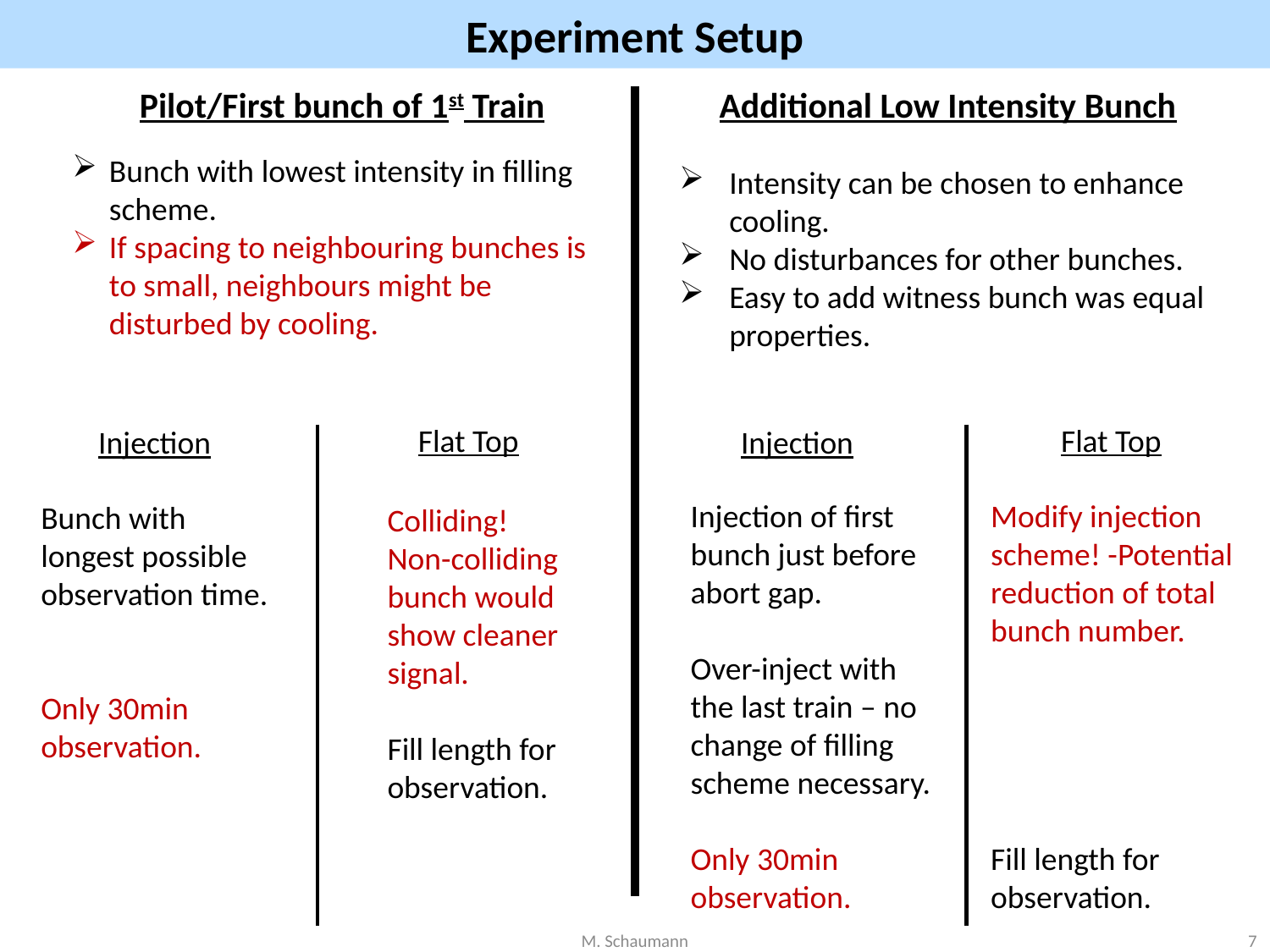

# Experiment Setup
Pilot/First bunch of 1st Train
Additional Low Intensity Bunch
Bunch with lowest intensity in filling scheme.
If spacing to neighbouring bunches is to small, neighbours might be disturbed by cooling.

Intensity can be chosen to enhance cooling.
No disturbances for other bunches.
Easy to add witness bunch was equal properties.

Flat Top
Flat Top
Injection
Injection
Injection of first bunch just before abort gap.

Over-inject with the last train – no change of filling scheme necessary.

Only 30min observation.
Modify injection scheme! -Potential reduction of total bunch number.

Fill length for observation.
Bunch with longest possible observation time.

Only 30min observation.
Colliding! Non-colliding bunch would show cleaner signal.

Fill length for observation.
7
M. Schaumann